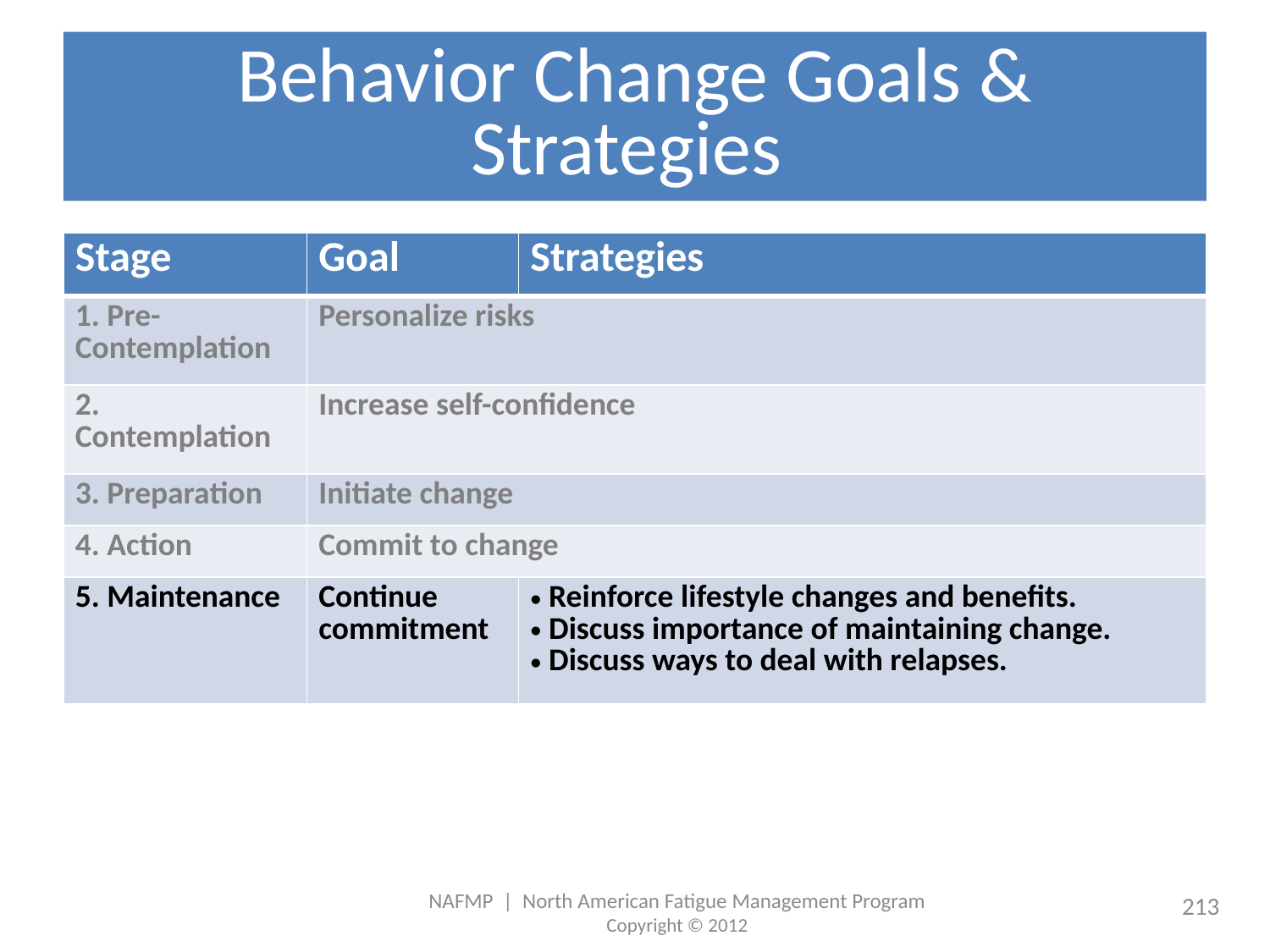

# Behavior Change Goals & Strategies
| Stage | Goal | Strategies |
| --- | --- | --- |
| 1. Pre-Contemplation | Personalize risks |  |
| 2. Contemplation | Increase self-confidence |  |
| 3. Preparation | Initiate change |  |
| 4. Action | Commit to change |  |
| 5. Maintenance | Continue commitment | Reinforce lifestyle changes and benefits. Discuss importance of maintaining change. Discuss ways to deal with relapses. |